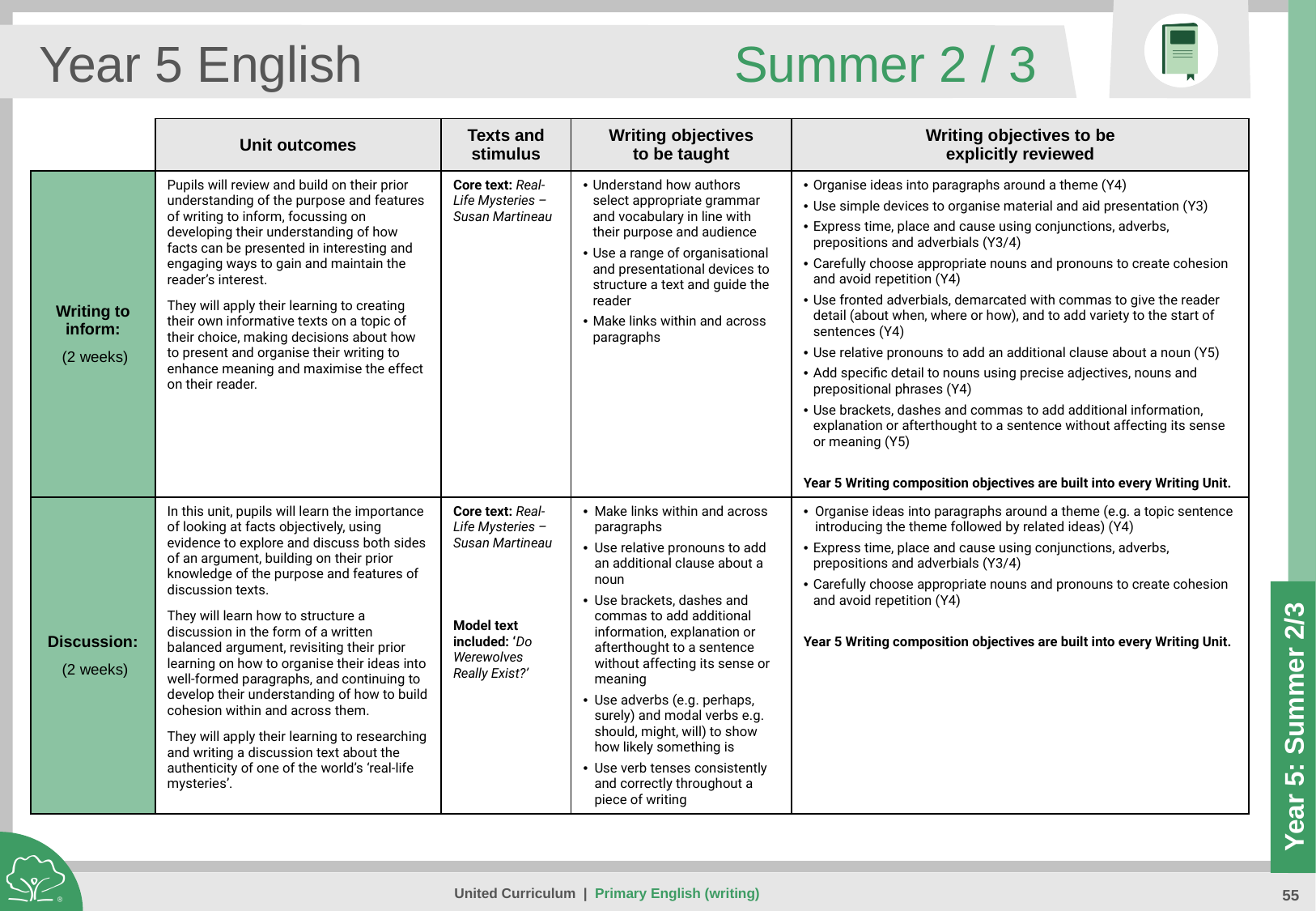

Year 5 English
Summer 2 / 3
|  | Unit outcomes | Texts and stimulus | Writing objectives to be taught | Writing objectives to be explicitly reviewed |
| --- | --- | --- | --- | --- |
| Writing to inform: (2 weeks) | Pupils will review and build on their prior understanding of the purpose and features of writing to inform, focussing on developing their understanding of how facts can be presented in interesting and engaging ways to gain and maintain the reader’s interest. They will apply their learning to creating their own informative texts on a topic of their choice, making decisions about how to present and organise their writing to enhance meaning and maximise the effect on their reader. | Core text: Real- Life Mysteries – Susan Martineau | Understand how authors select appropriate grammar and vocabulary in line with their purpose and audience Use a range of organisational and presentational devices to structure a text and guide the reader Make links within and across paragraphs | Organise ideas into paragraphs around a theme (Y4) Use simple devices to organise material and aid presentation (Y3) Express time, place and cause using conjunctions, adverbs, prepositions and adverbials (Y3/4) Carefully choose appropriate nouns and pronouns to create cohesion and avoid repetition (Y4) Use fronted adverbials, demarcated with commas to give the reader detail (about when, where or how), and to add variety to the start of sentences (Y4) Use relative pronouns to add an additional clause about a noun (Y5) Add specific detail to nouns using precise adjectives, nouns and prepositional phrases (Y4) Use brackets, dashes and commas to add additional information, explanation or afterthought to a sentence without affecting its sense or meaning (Y5) Year 5 Writing composition objectives are built into every Writing Unit. |
| Discussion: (2 weeks) | In this unit, pupils will learn the importance of looking at facts objectively, using evidence to explore and discuss both sides of an argument, building on their prior knowledge of the purpose and features of discussion texts. They will learn how to structure a discussion in the form of a written balanced argument, revisiting their prior learning on how to organise their ideas into well-formed paragraphs, and continuing to develop their understanding of how to build cohesion within and across them. They will apply their learning to researching and writing a discussion text about the authenticity of one of the world’s ‘real-life mysteries’. | Core text: Real- Life Mysteries – Susan Martineau Model text included: ‘Do Werewolves Really Exist?’ | Make links within and across paragraphs Use relative pronouns to add an additional clause about a noun Use brackets, dashes and commas to add additional information, explanation or afterthought to a sentence without affecting its sense or meaning Use adverbs (e.g. perhaps, surely) and modal verbs e.g. should, might, will) to show how likely something is Use verb tenses consistently and correctly throughout a piece of writing | Organise ideas into paragraphs around a theme (e.g. a topic sentence introducing the theme followed by related ideas) (Y4) Express time, place and cause using conjunctions, adverbs, prepositions and adverbials (Y3/4) Carefully choose appropriate nouns and pronouns to create cohesion and avoid repetition (Y4) Year 5 Writing composition objectives are built into every Writing Unit. |
Year 5: Summer 2/3